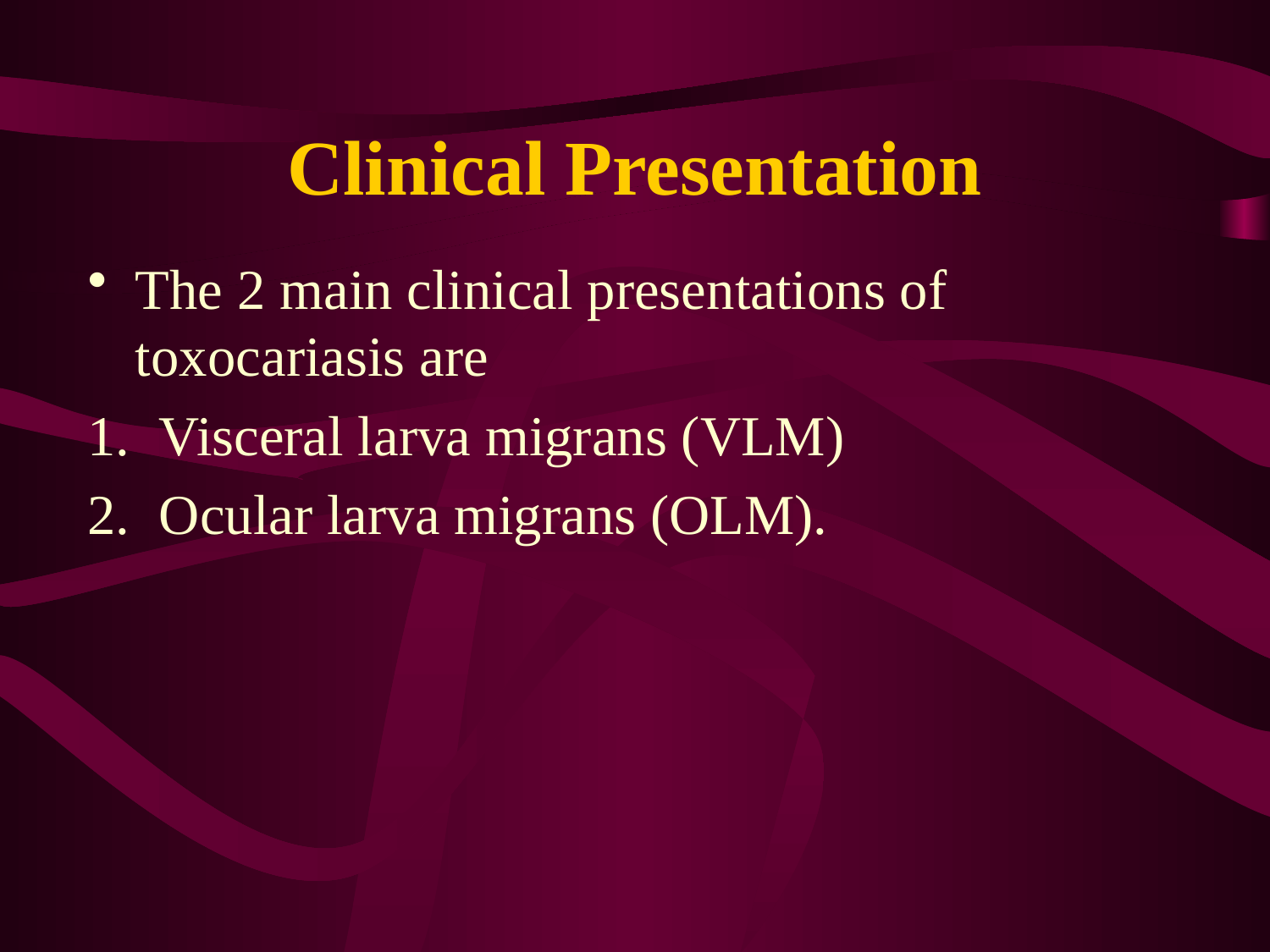

# Clinical Presentation
The 2 main clinical presentations of toxocariasis are
Visceral larva migrans (VLM)
Ocular larva migrans (OLM).